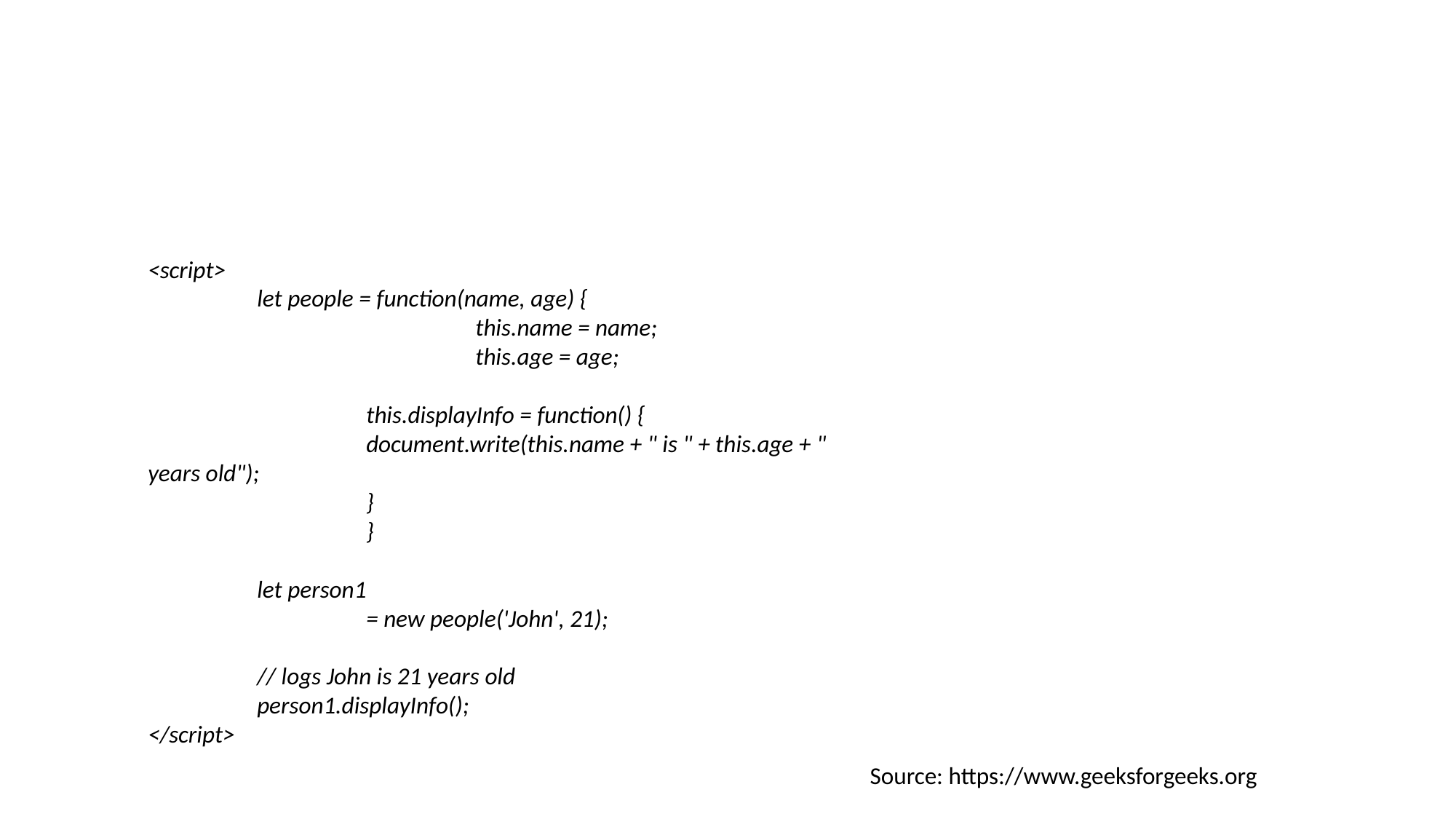

#
<script>
	let people = function(name, age) {
			this.name = name;
			this.age = age;

		this.displayInfo = function() {
		document.write(this.name + " is " + this.age + " years old");
		}
		}

	let person1
		= new people('John', 21);

	// logs John is 21 years old
	person1.displayInfo();
</script>
Source: https://www.geeksforgeeks.org